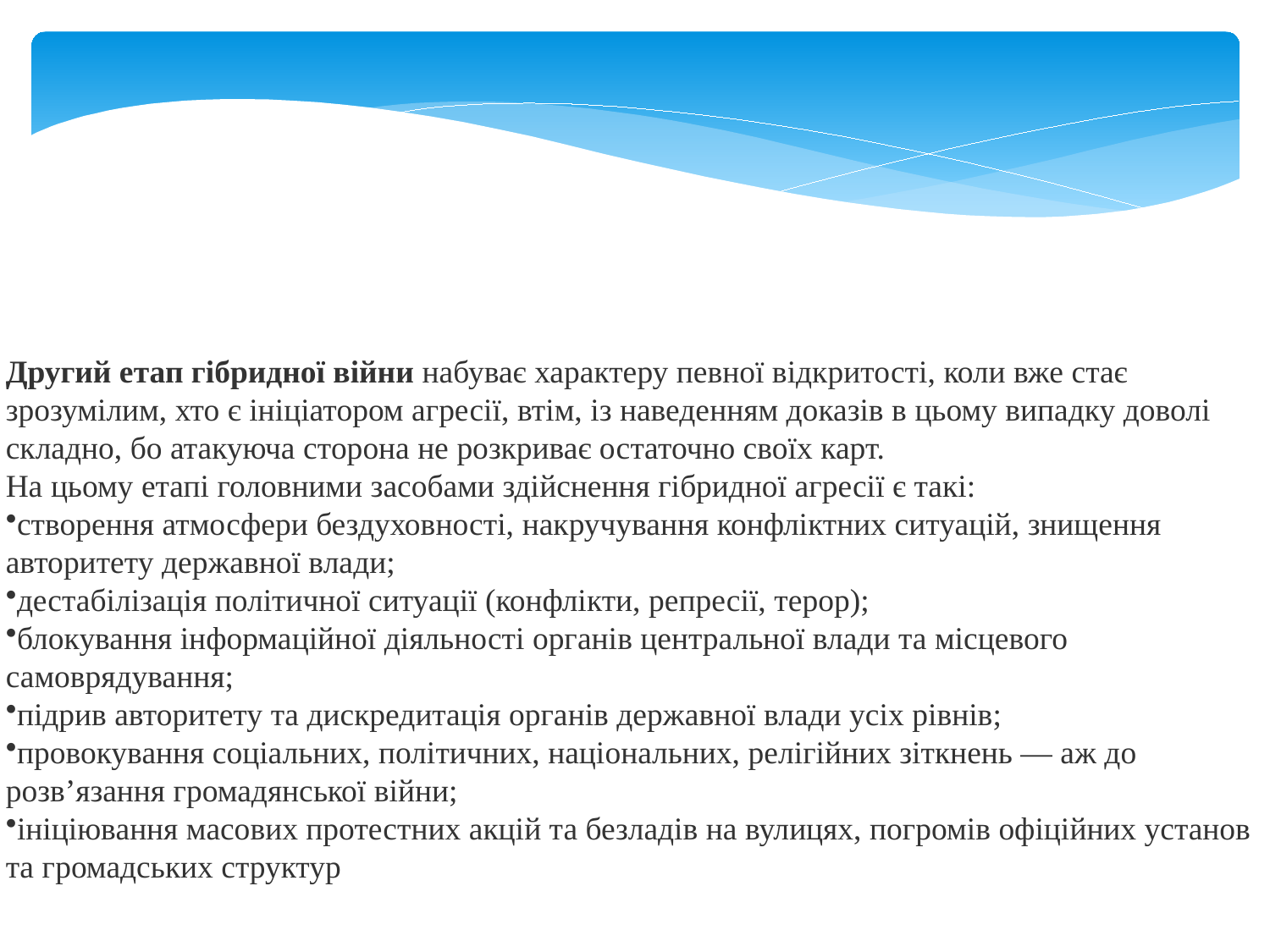

Другий етап гібридної війни набуває характеру певної відкритості, коли вже стає зрозумілим, хто є ініціатором агресії, втім, із наведенням доказів в цьому випадку доволі складно, бо атакуюча сторона не розкриває остаточно своїх карт.
На цьому етапі головними засобами здійснення гібридної агресії є такі:
створення атмосфери бездуховності, накручування конфліктних ситуацій, знищення авторитету державної влади;
дестабілізація політичної ситуації (конфлікти, репресії, терор);
блокування інформаційної діяльності органів центральної влади та місцевого самоврядування;
підрив авторитету та дискредитація органів державної влади усіх рівнів;
провокування соціальних, політичних, національних, релігійних зіткнень — аж до розв’язання громадянської війни;
ініціювання масових протестних акцій та безладів на вулицях, погромів офіційних установ та громадських структур